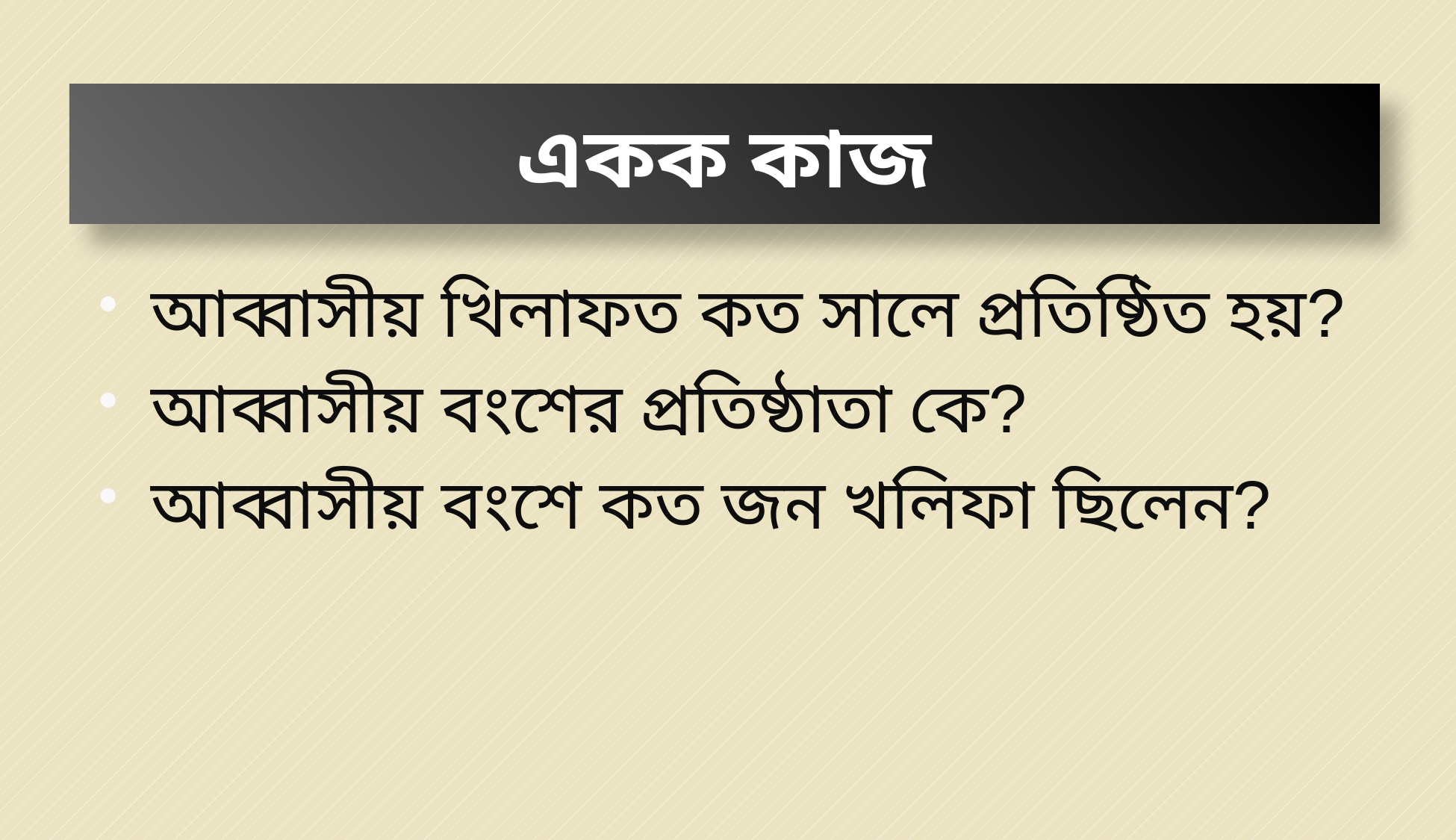

# একক কাজ
আব্বাসীয় খিলাফত কত সালে প্রতিষ্ঠিত হয়?
আব্বাসীয় বংশের প্রতিষ্ঠাতা কে?
আব্বাসীয় বংশে কত জন খলিফা ছিলেন?